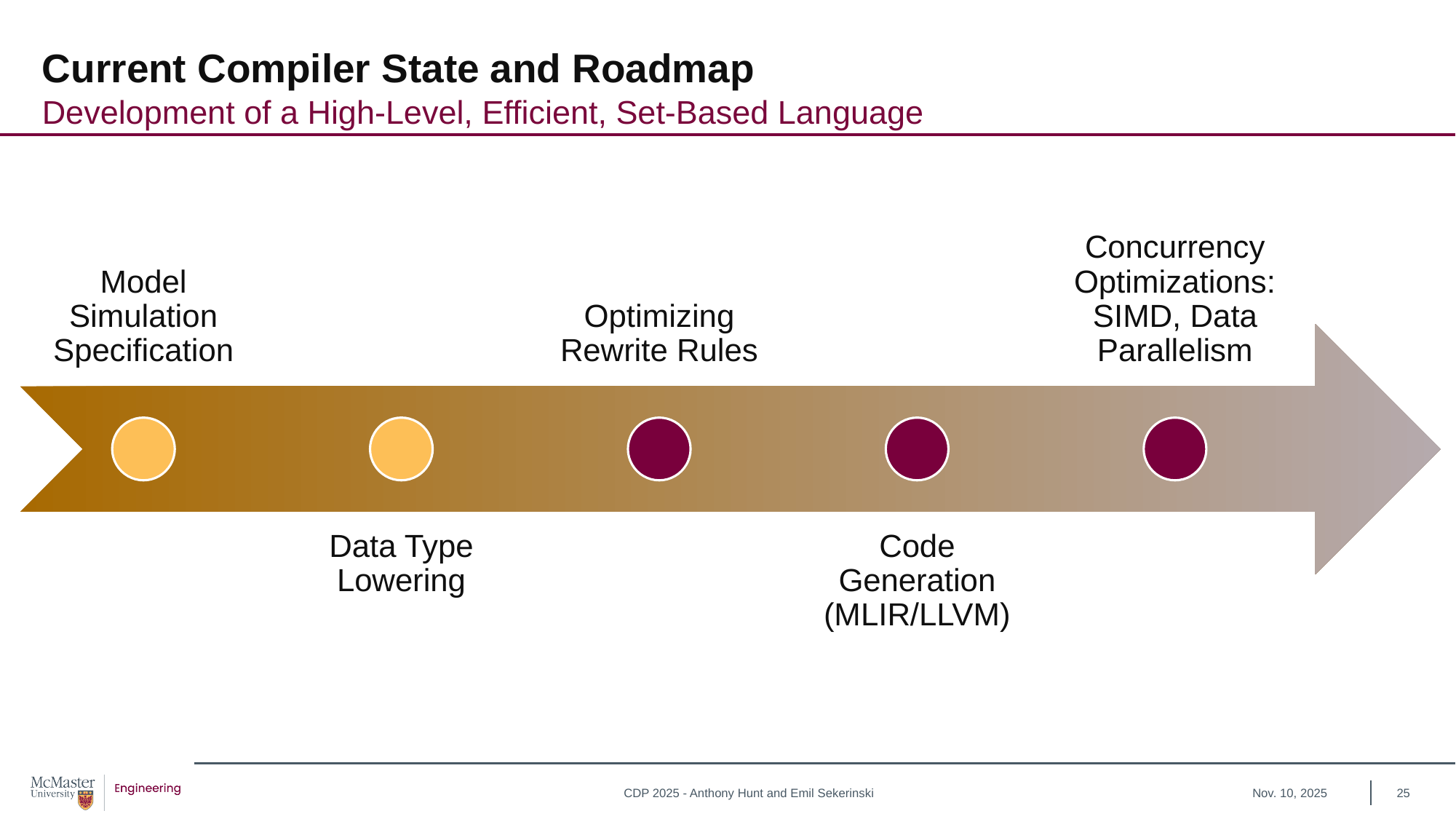

# Current Compiler State and Roadmap
Development of a High-Level, Efficient, Set-Based Language
Model Simulation Specification
Data Type Lowering
Optimizing Rewrite Rules
Code Generation (MLIR/LLVM)
Concurrency Optimizations: SIMD, Data Parallelism
Nov. 10, 2025
25
CDP 2025 - Anthony Hunt and Emil Sekerinski